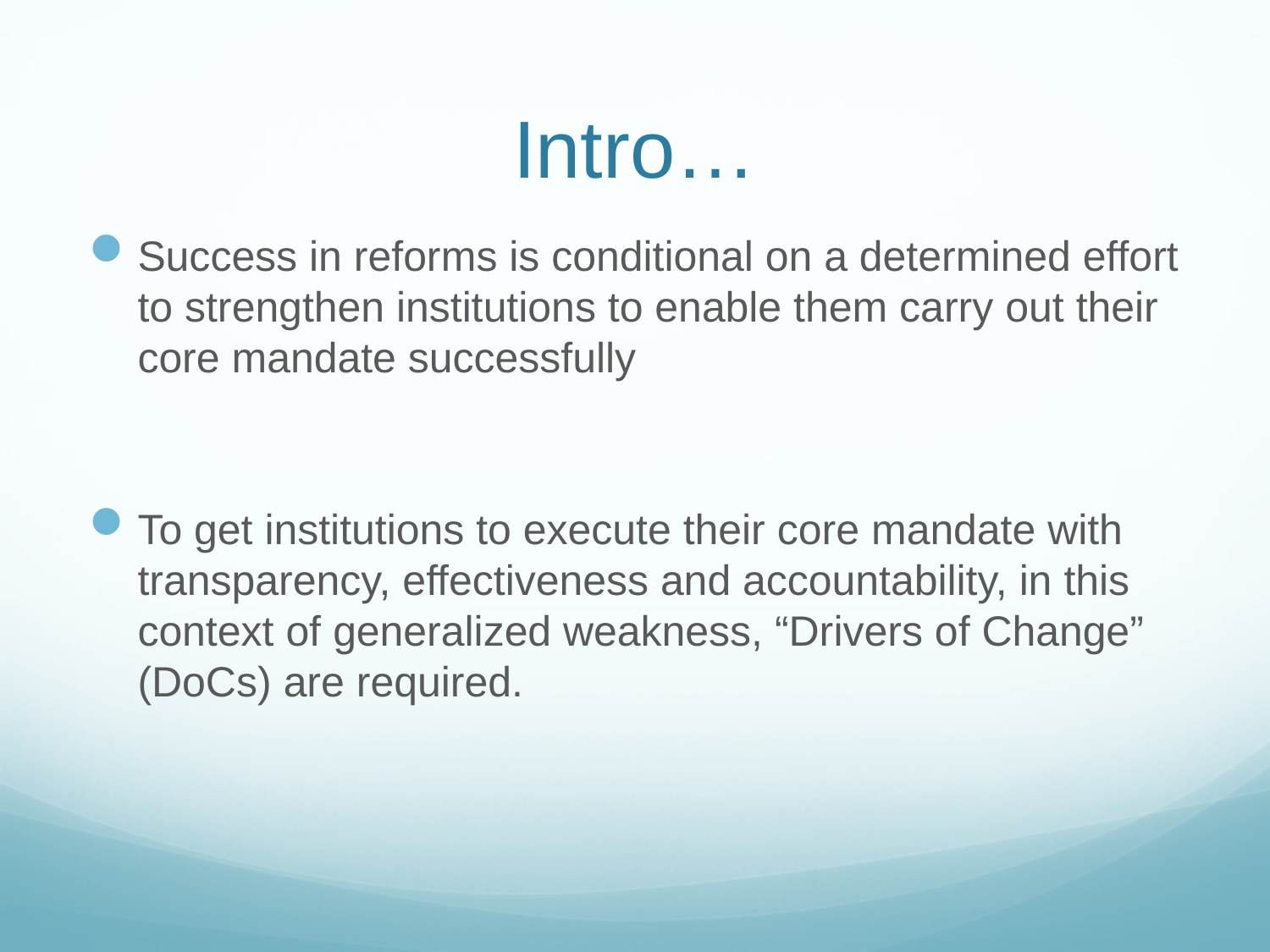

# Intro…
Success in reforms is conditional on a determined effort to strengthen institutions to enable them carry out their core mandate successfully

To get institutions to execute their core mandate with transparency, effectiveness and accountability, in this context of generalized weakness, “Drivers of Change” (DoCs) are required.